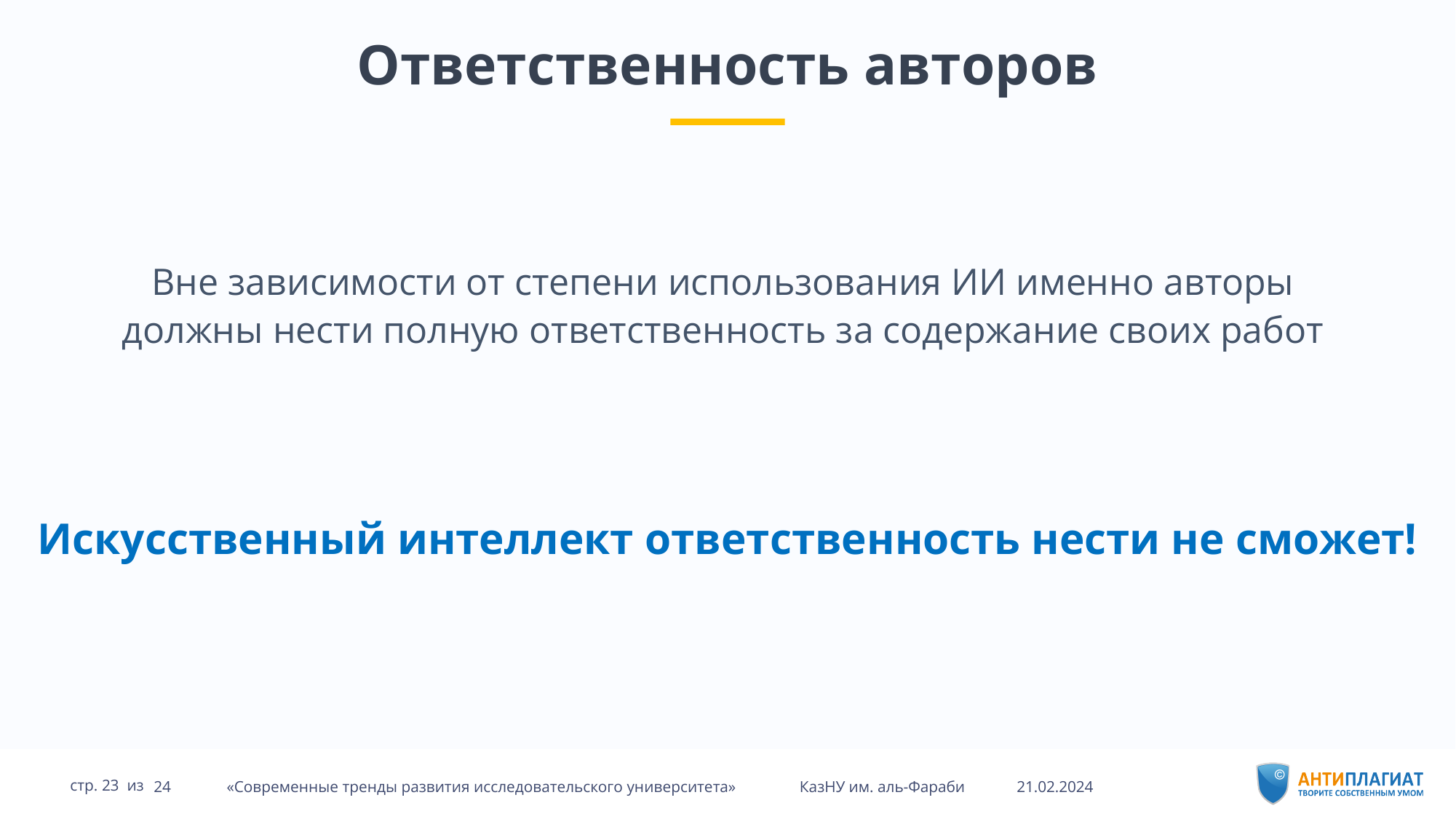

# Ответственность авторов
Вне зависимости от степени использования ИИ именно авторы должны нести полную ответственность за содержание своих работ
Искусственный интеллект ответственность нести не сможет!
21.02.2024
24              «Современные тренды развития исследовательского университета»                КазНУ им. аль-Фараби
стр. 23  из